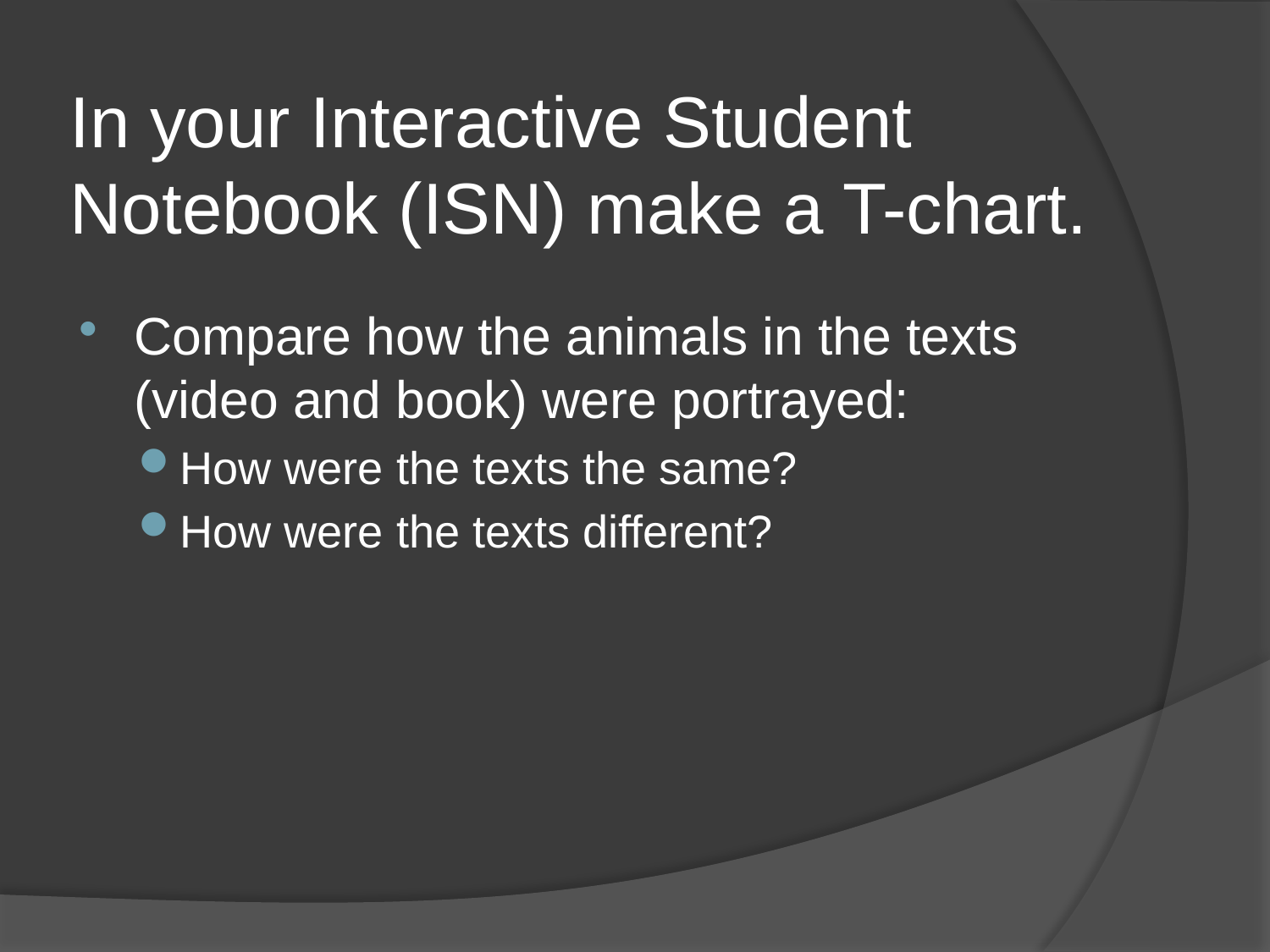

# In your Interactive Student Notebook (ISN) make a T-chart.

Compare how the animals in the texts (video and book) were portrayed:
How were the texts the same?
How were the texts different?